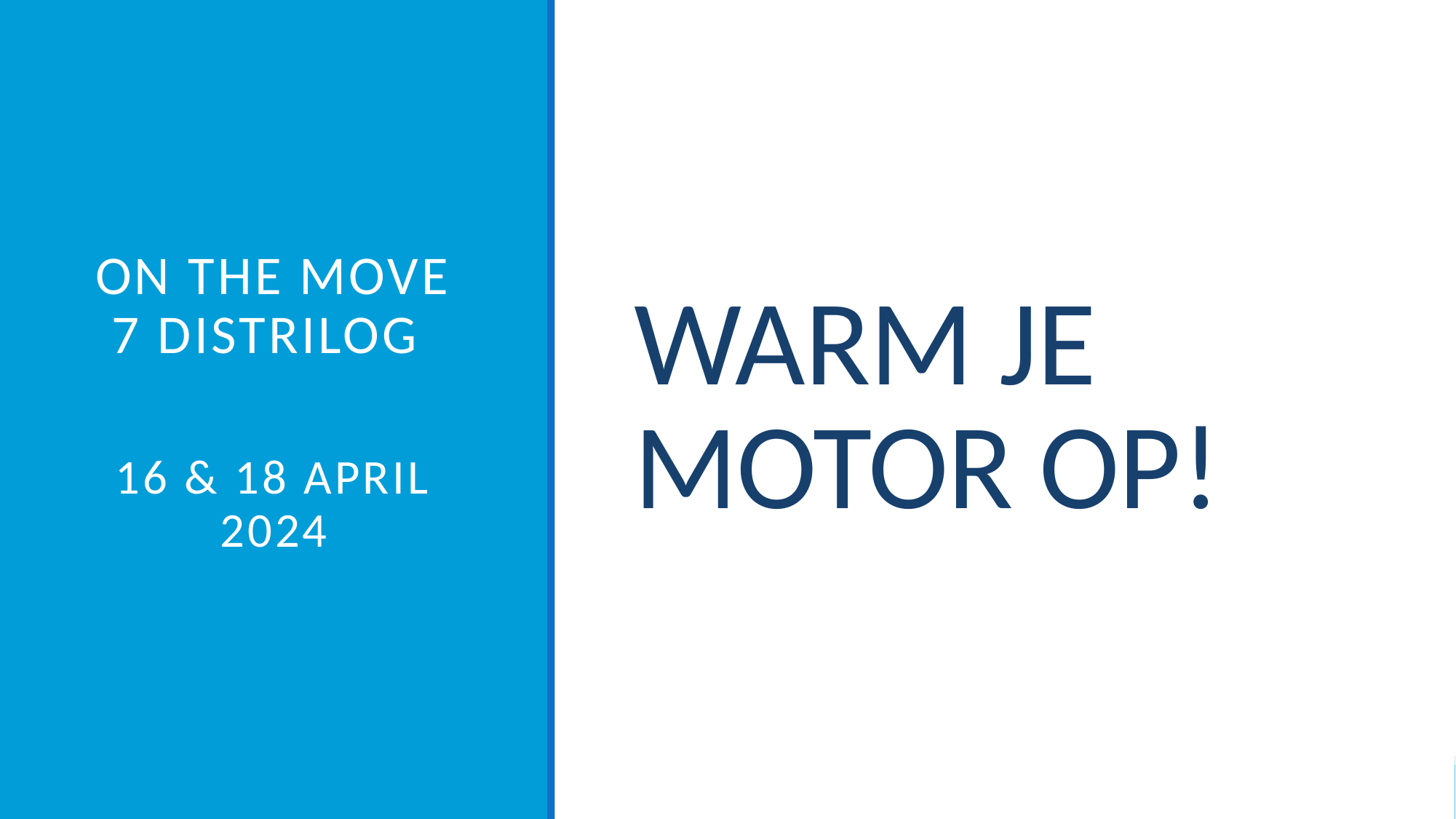

# WARM JE MOTOR OP!
ON THE MOVE 7 distrilog
16 & 18 april 2024